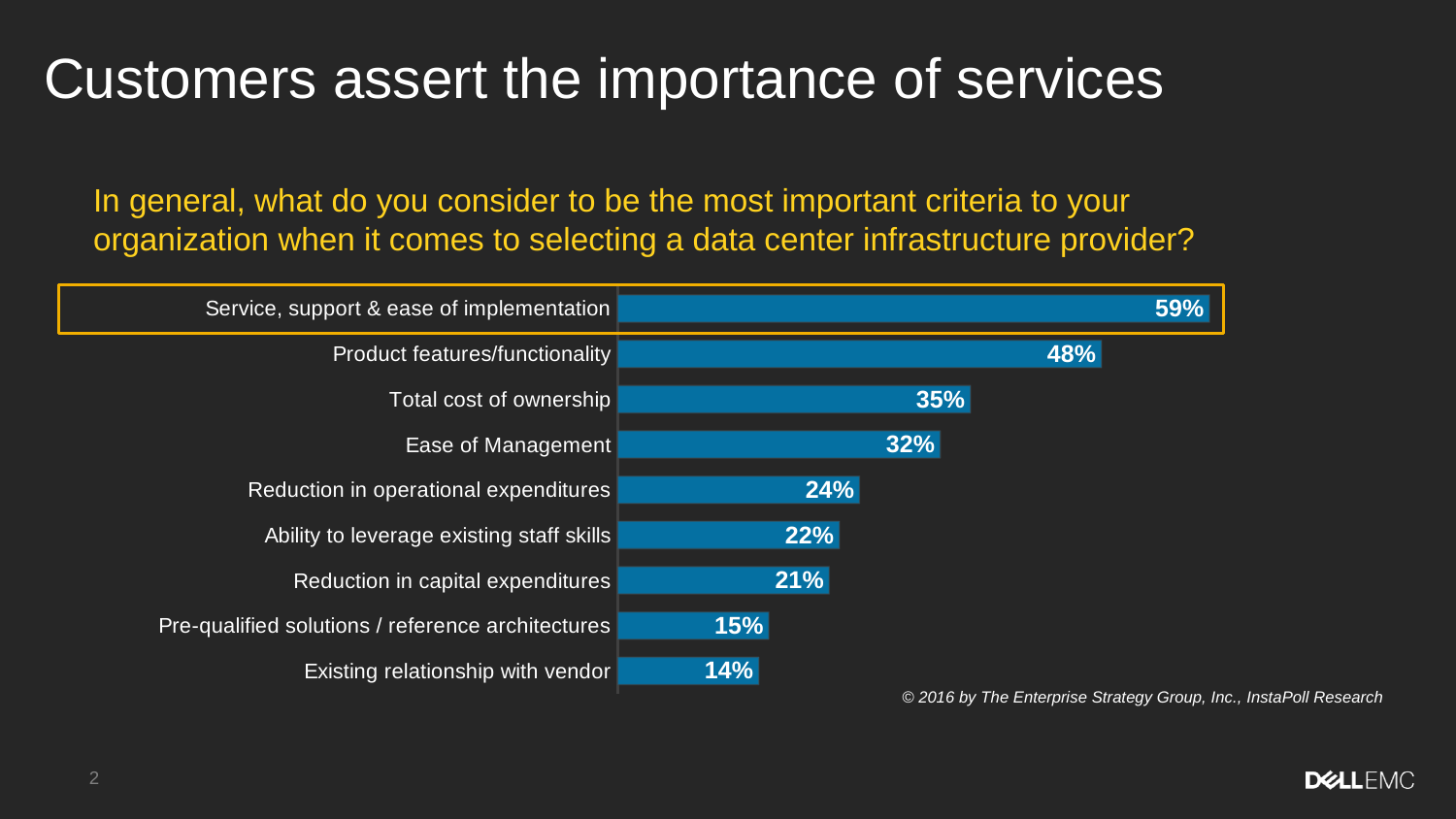

# Customers assert the importance of services

### Chart

| Category | Percent |
|---|---|
| Existing relationship with vendor | 0.14 |
| Pre-qualified solutions / reference architectures | 0.15 |
| Reduction in capital expenditures | 0.21 |
| Ability to leverage existing staff skills | 0.22 |
| Reduction in operational expenditures | 0.24 |
| Ease of Management | 0.32 |
| Total cost of ownership | 0.35 |
| Product features/functionality | 0.48 |
| Service, support & ease of implementation | 0.587 |
In general, what do you consider to be the most important criteria to your organization when it comes to selecting a data center infrastructure provider?

© 2016 by The Enterprise Strategy Group, Inc., InstaPoll Research